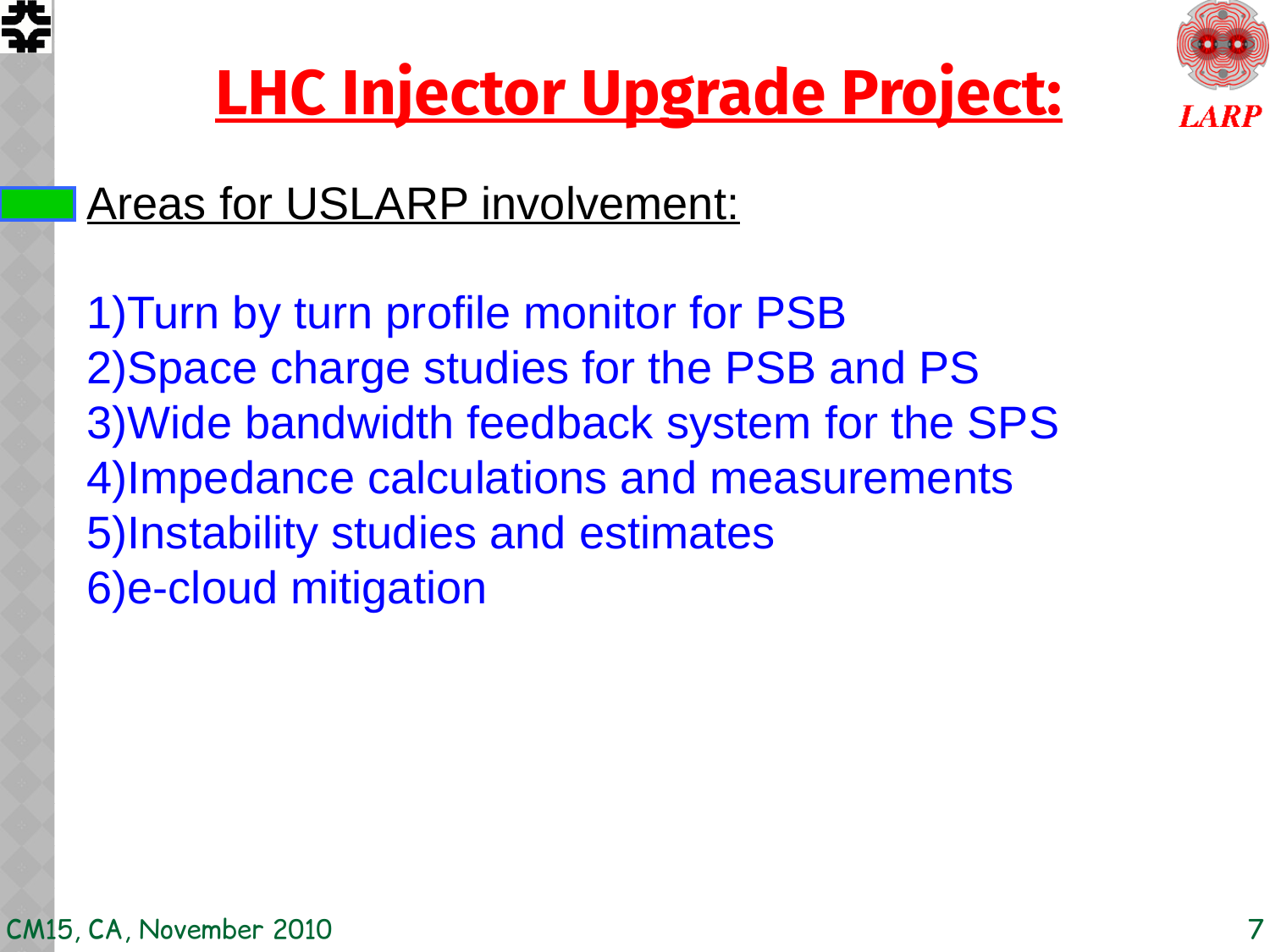

# LHC Injector Upgrade Project:
Areas for USLARP involvement:

Turn by turn profile monitor for PSB
Space charge studies for the PSB and PS
Wide bandwidth feedback system for the SPS
Impedance calculations and measurements
Instability studies and estimates
e-cloud mitigation

CM15, CA, November 2010
7